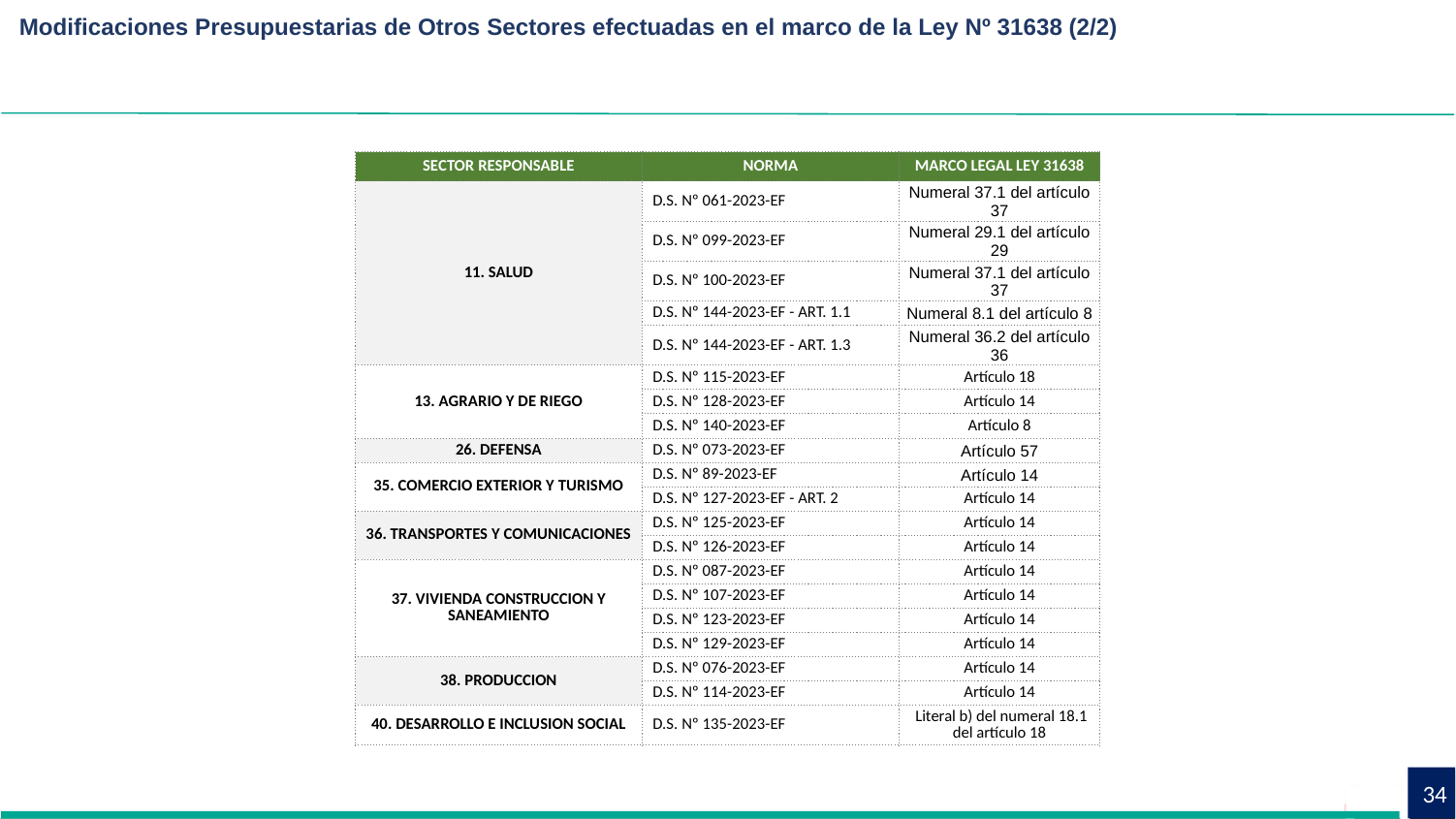

Modificaciones Presupuestarias de Otros Sectores efectuadas en el marco de la Ley Nº 31638 (2/2)
| SECTOR RESPONSABLE | NORMA | MARCO LEGAL LEY 31638 |
| --- | --- | --- |
| 11. SALUD | D.S. Nº 061-2023-EF | Numeral 37.1 del artículo 37 |
|  | D.S. Nº 099-2023-EF | Numeral 29.1 del artículo 29 |
|  | D.S. Nº 100-2023-EF | Numeral 37.1 del artículo 37 |
|  | D.S. Nº 144-2023-EF - ART. 1.1 | Numeral 8.1 del artículo 8 |
|  | D.S. Nº 144-2023-EF - ART. 1.3 | Numeral 36.2 del artículo 36 |
| 13. AGRARIO Y DE RIEGO | D.S. Nº 115-2023-EF | Artículo 18 |
|  | D.S. Nº 128-2023-EF | Artículo 14 |
|  | D.S. Nº 140-2023-EF | Artículo 8 |
| 26. DEFENSA | D.S. Nº 073-2023-EF | Artículo 57 |
| 35. COMERCIO EXTERIOR Y TURISMO | D.S. Nº 89-2023-EF | Artículo 14 |
|  | D.S. Nº 127-2023-EF - ART. 2 | Artículo 14 |
| 36. TRANSPORTES Y COMUNICACIONES | D.S. Nº 125-2023-EF | Artículo 14 |
|  | D.S. Nº 126-2023-EF | Artículo 14 |
| 37. VIVIENDA CONSTRUCCION Y SANEAMIENTO | D.S. Nº 087-2023-EF | Artículo 14 |
|  | D.S. Nº 107-2023-EF | Artículo 14 |
|  | D.S. Nº 123-2023-EF | Artículo 14 |
|  | D.S. Nº 129-2023-EF | Artículo 14 |
| 38. PRODUCCION | D.S. Nº 076-2023-EF | Artículo 14 |
|  | D.S. Nº 114-2023-EF | Artículo 14 |
| 40. DESARROLLO E INCLUSION SOCIAL | D.S. Nº 135-2023-EF | Literal b) del numeral 18.1 del artículo 18 |
34